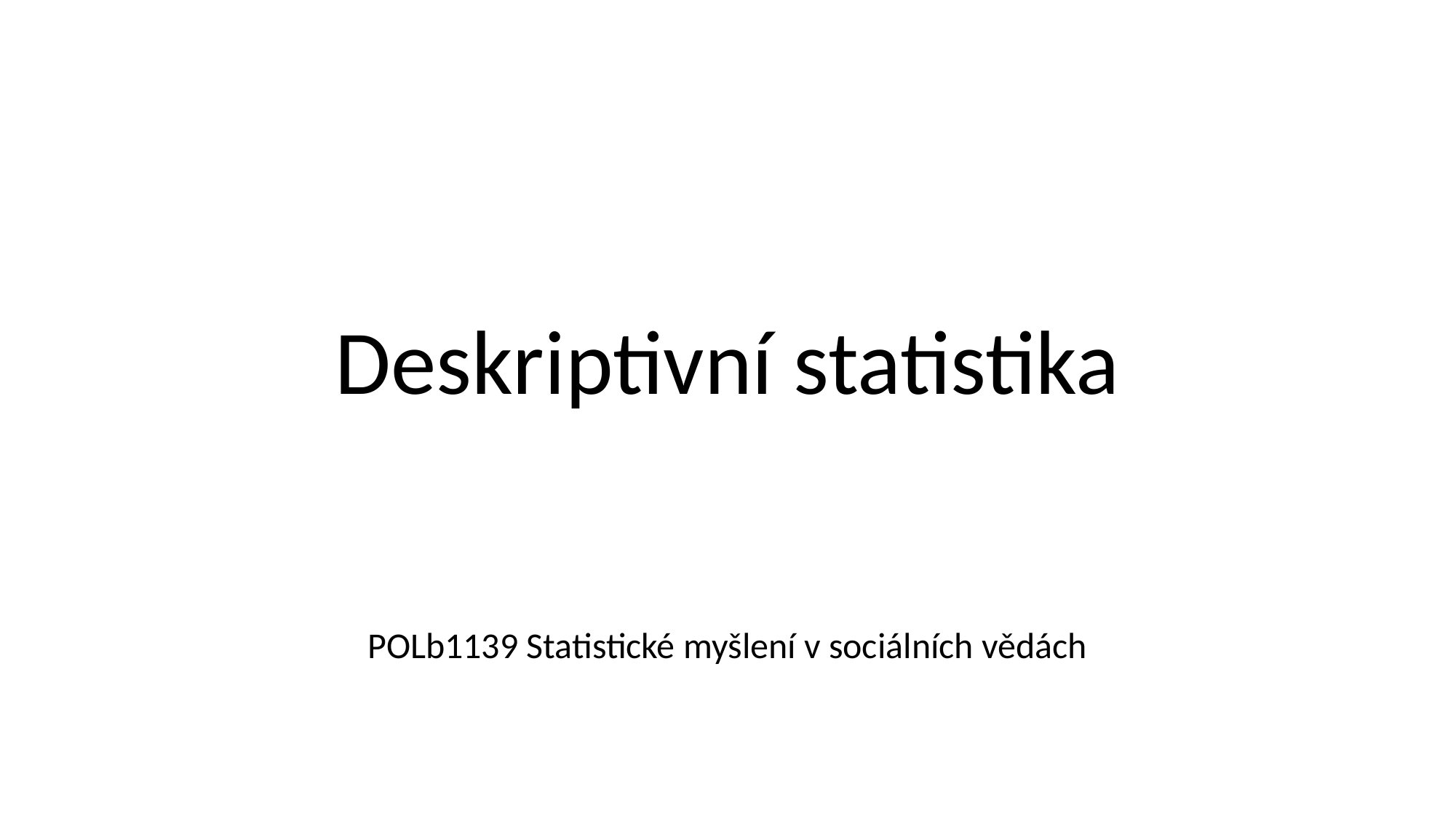

# Deskriptivní statistika
POLb1139 Statistické myšlení v sociálních vědách